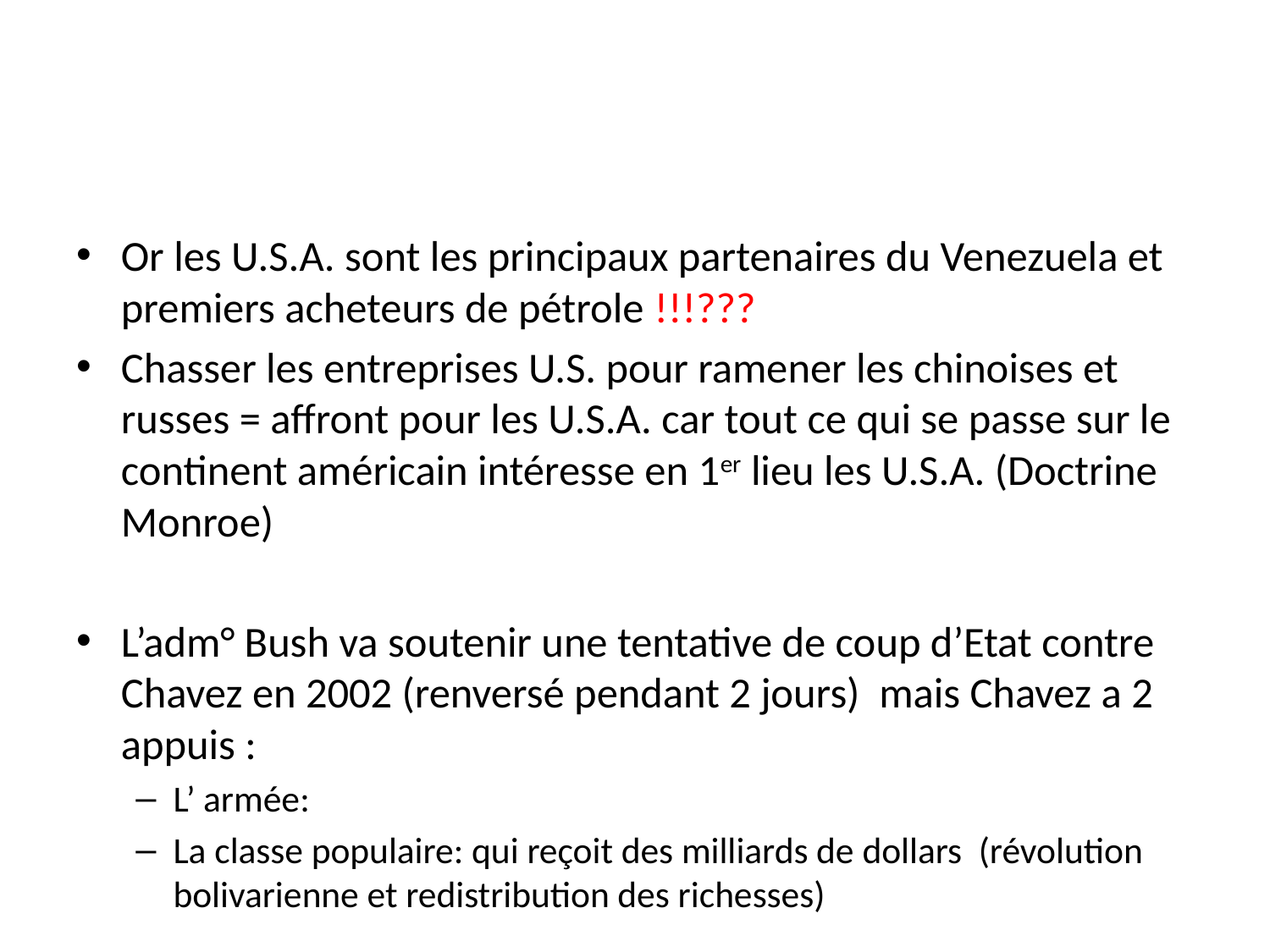

#
Or les U.S.A. sont les principaux partenaires du Venezuela et premiers acheteurs de pétrole !!!???
Chasser les entreprises U.S. pour ramener les chinoises et russes = affront pour les U.S.A. car tout ce qui se passe sur le continent américain intéresse en 1er lieu les U.S.A. (Doctrine Monroe)

L’adm° Bush va soutenir une tentative de coup d’Etat contre Chavez en 2002 (renversé pendant 2 jours)  mais Chavez a 2 appuis :
L’ armée:
La classe populaire: qui reçoit des milliards de dollars  (révolution bolivarienne et redistribution des richesses)